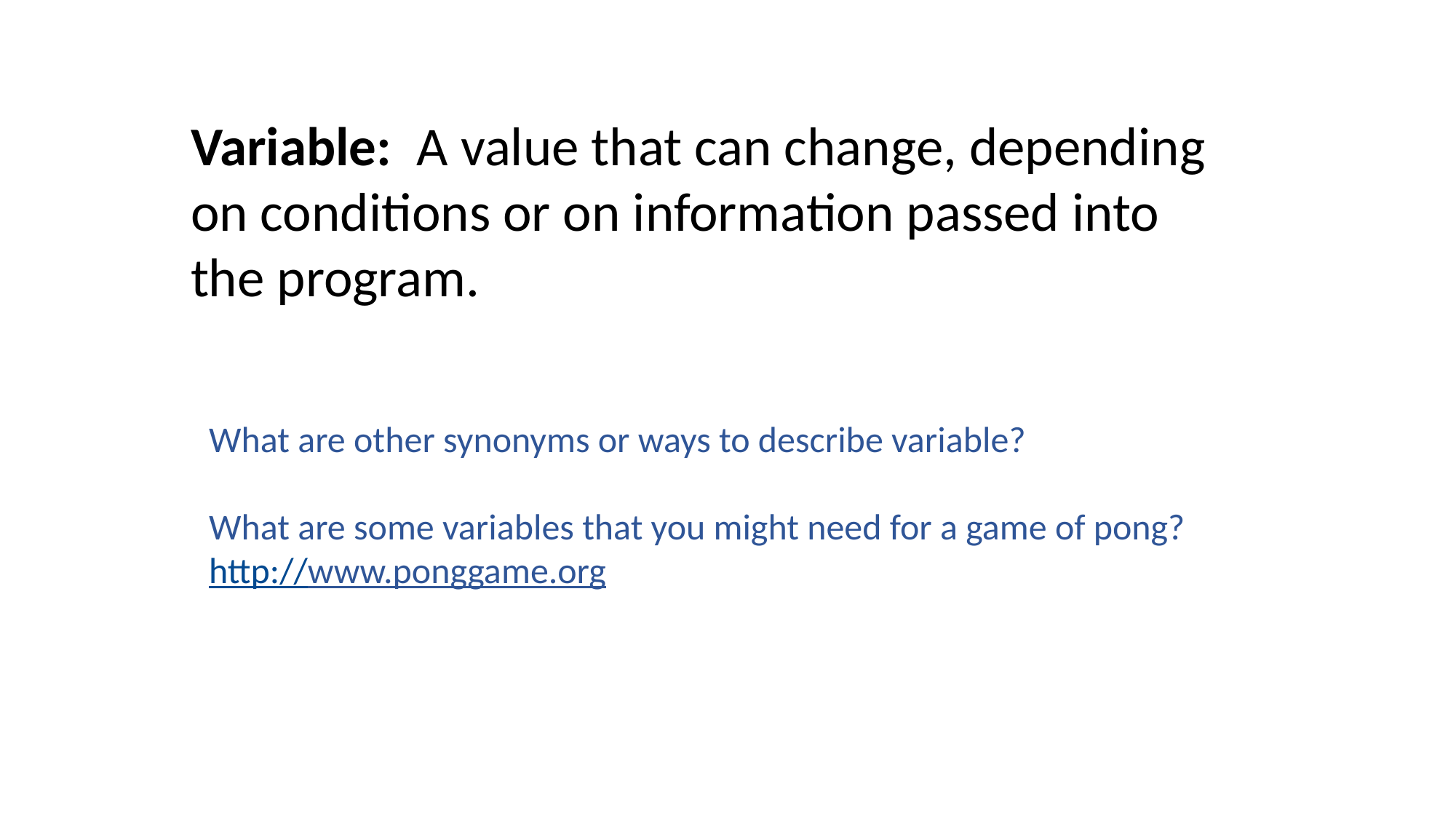

Variable:  A value that can change, depending on conditions or on information passed into the program.

What are other synonyms or ways to describe variable?

What are some variables that you might need for a game of pong?
http://www.ponggame.org